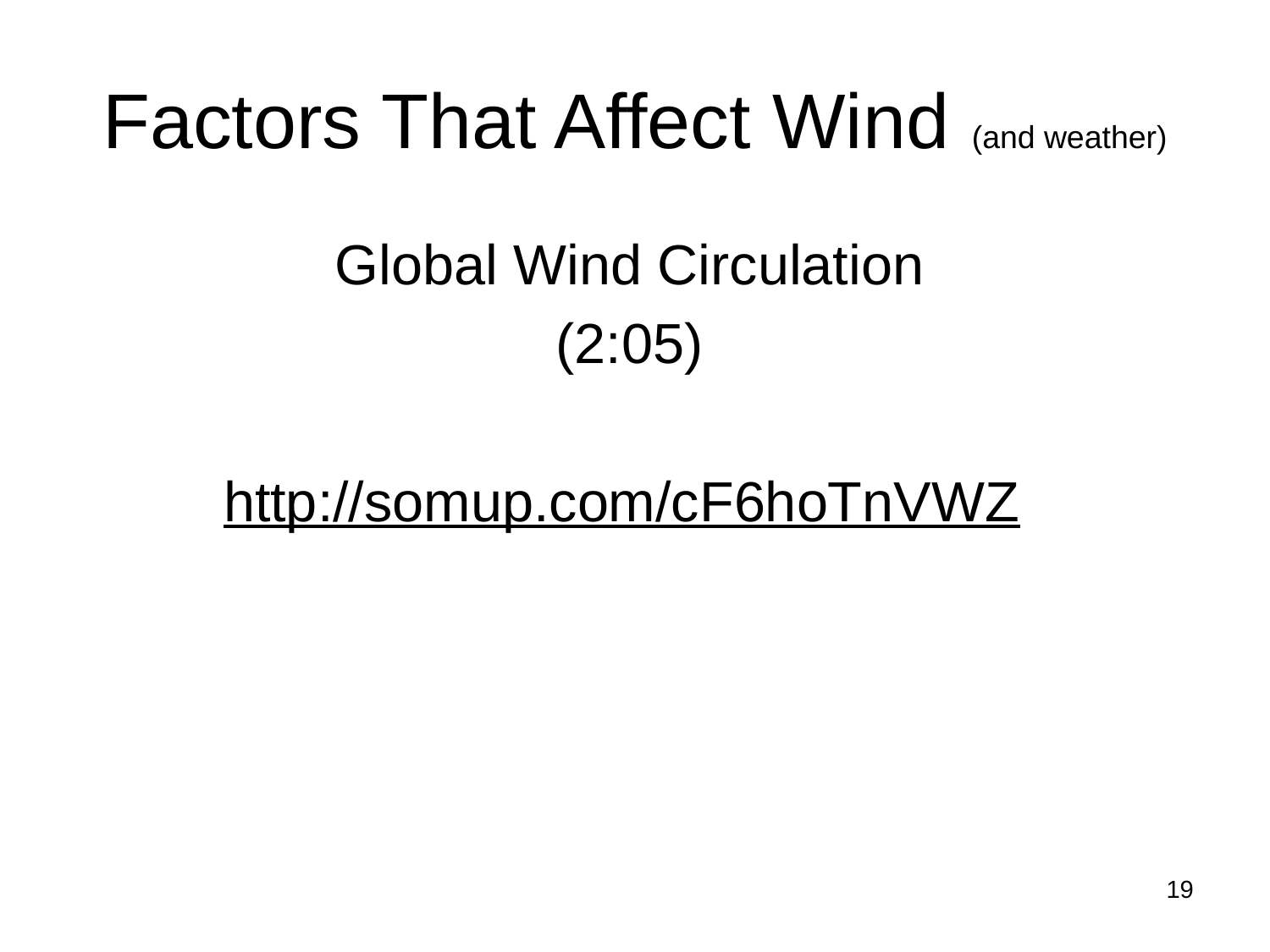

# Factors That Affect Wind (and weather)
Global Wind Circulation
(2:05)

http://somup.com/cF6hoTnVWZ
19